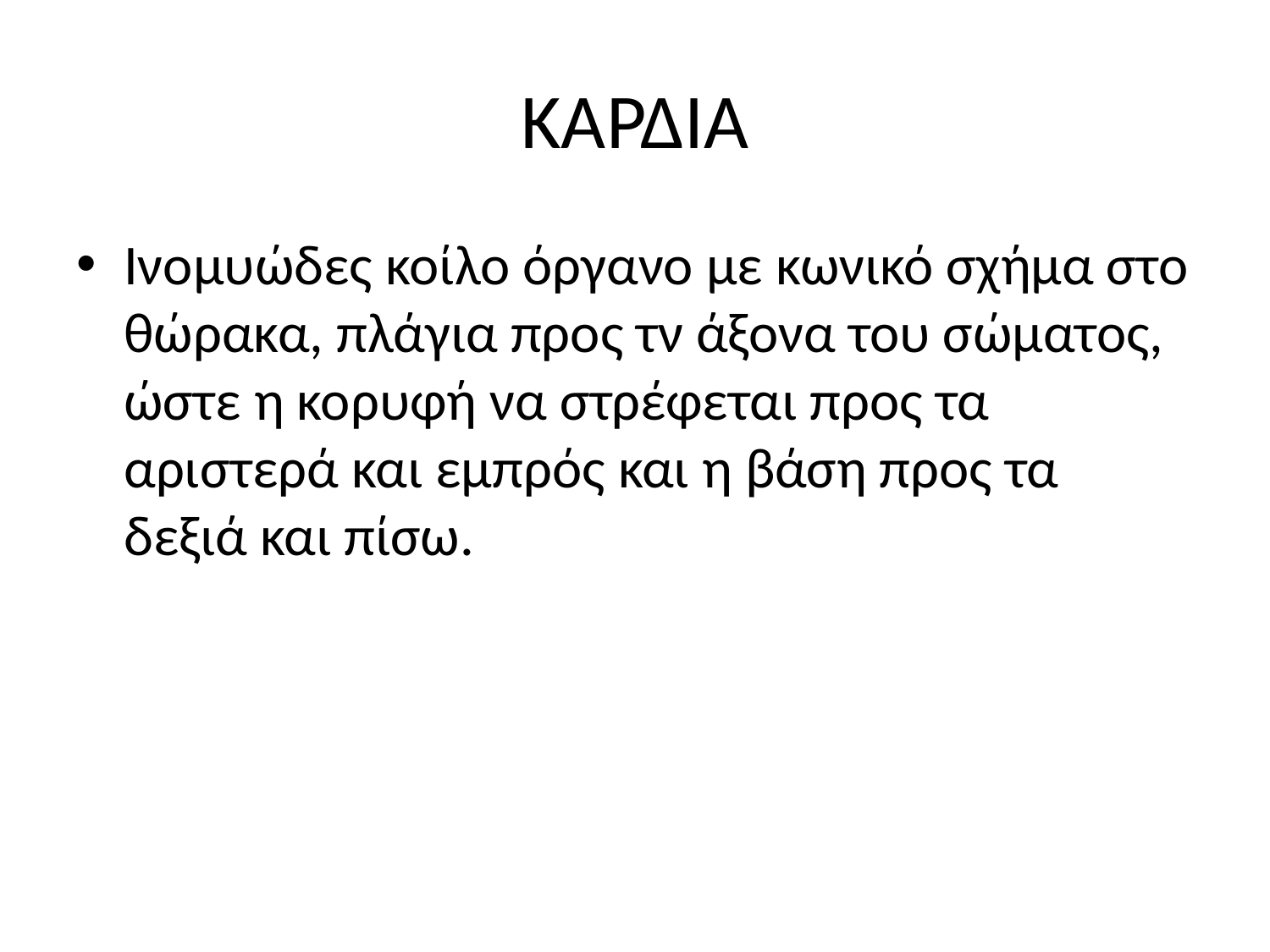

# ΚΑΡΔΙΑ
Ινομυώδες κοίλο όργανο με κωνικό σχήμα στο θώρακα, πλάγια προς τν άξονα του σώματος, ώστε η κορυφή να στρέφεται προς τα αριστερά και εμπρός και η βάση προς τα δεξιά και πίσω.